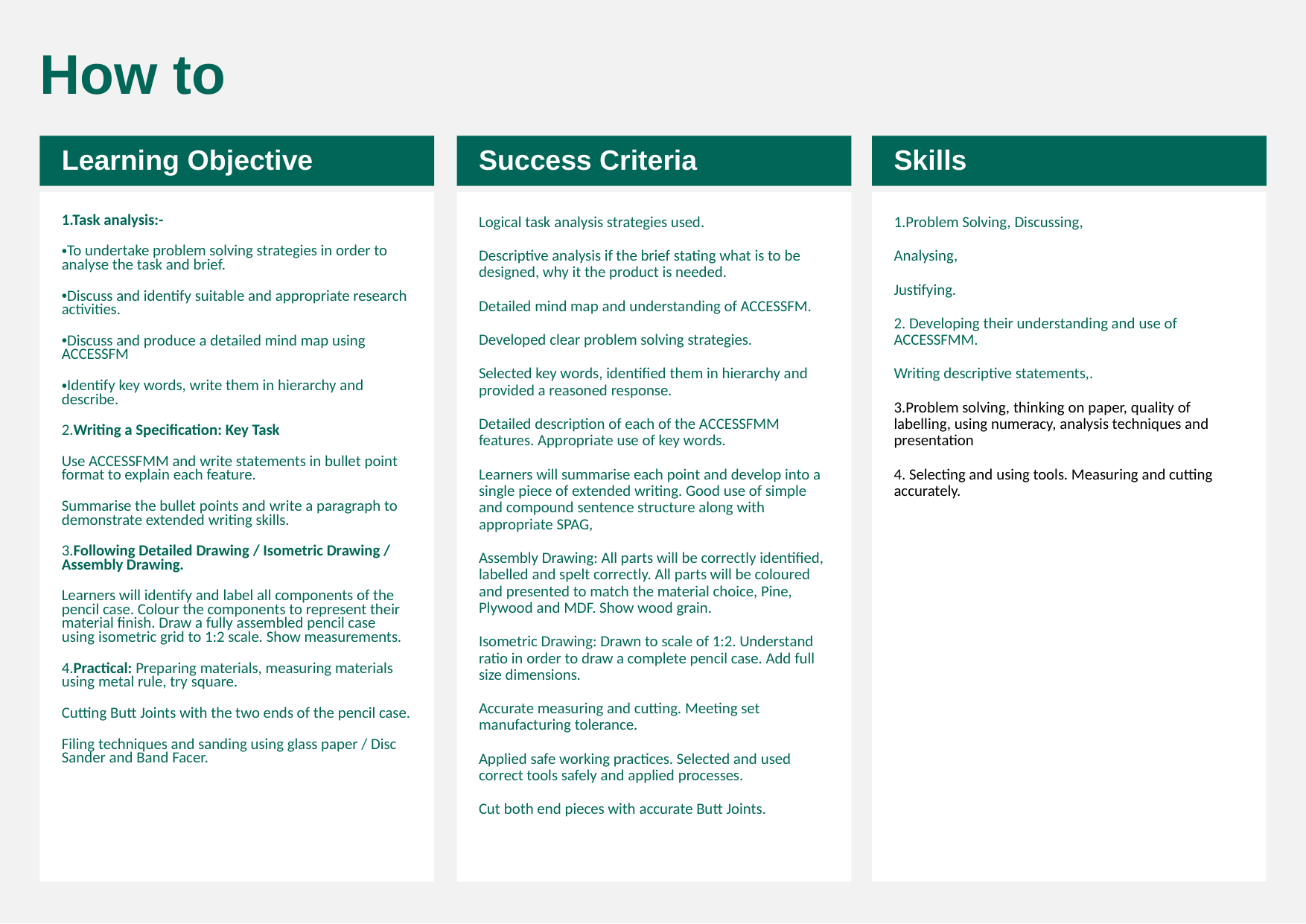

How to
Learning Objective
Success Criteria
Skills
1.Task analysis:-
To undertake problem solving strategies in order to analyse the task and brief.
Discuss and identify suitable and appropriate research activities.
Discuss and produce a detailed mind map using ACCESSFM
Identify key words, write them in hierarchy and describe.
2.Writing a Specification: Key Task
Use ACCESSFMM and write statements in bullet point format to explain each feature.
Summarise the bullet points and write a paragraph to demonstrate extended writing skills.
3.Following Detailed Drawing / Isometric Drawing / Assembly Drawing.
Learners will identify and label all components of the pencil case. Colour the components to represent their material finish. Draw a fully assembled pencil case using isometric grid to 1:2 scale. Show measurements.
4.Practical: Preparing materials, measuring materials using metal rule, try square.
Cutting Butt Joints with the two ends of the pencil case.
Filing techniques and sanding using glass paper / Disc Sander and Band Facer.

Logical task analysis strategies used.
Descriptive analysis if the brief stating what is to be designed, why it the product is needed.
Detailed mind map and understanding of ACCESSFM.
Developed clear problem solving strategies.
Selected key words, identified them in hierarchy and provided a reasoned response.
Detailed description of each of the ACCESSFMM features. Appropriate use of key words.
Learners will summarise each point and develop into a single piece of extended writing. Good use of simple and compound sentence structure along with appropriate SPAG,
Assembly Drawing: All parts will be correctly identified, labelled and spelt correctly. All parts will be coloured and presented to match the material choice, Pine, Plywood and MDF. Show wood grain.
Isometric Drawing: Drawn to scale of 1:2. Understand ratio in order to draw a complete pencil case. Add full size dimensions.
Accurate measuring and cutting. Meeting set manufacturing tolerance.
Applied safe working practices. Selected and used correct tools safely and applied processes.
Cut both end pieces with accurate Butt Joints.

1.Problem Solving, Discussing,
Analysing,
Justifying.
2. Developing their understanding and use of ACCESSFMM.
Writing descriptive statements,.
3.Problem solving, thinking on paper, quality of labelling, using numeracy, analysis techniques and presentation
4. Selecting and using tools. Measuring and cutting accurately.